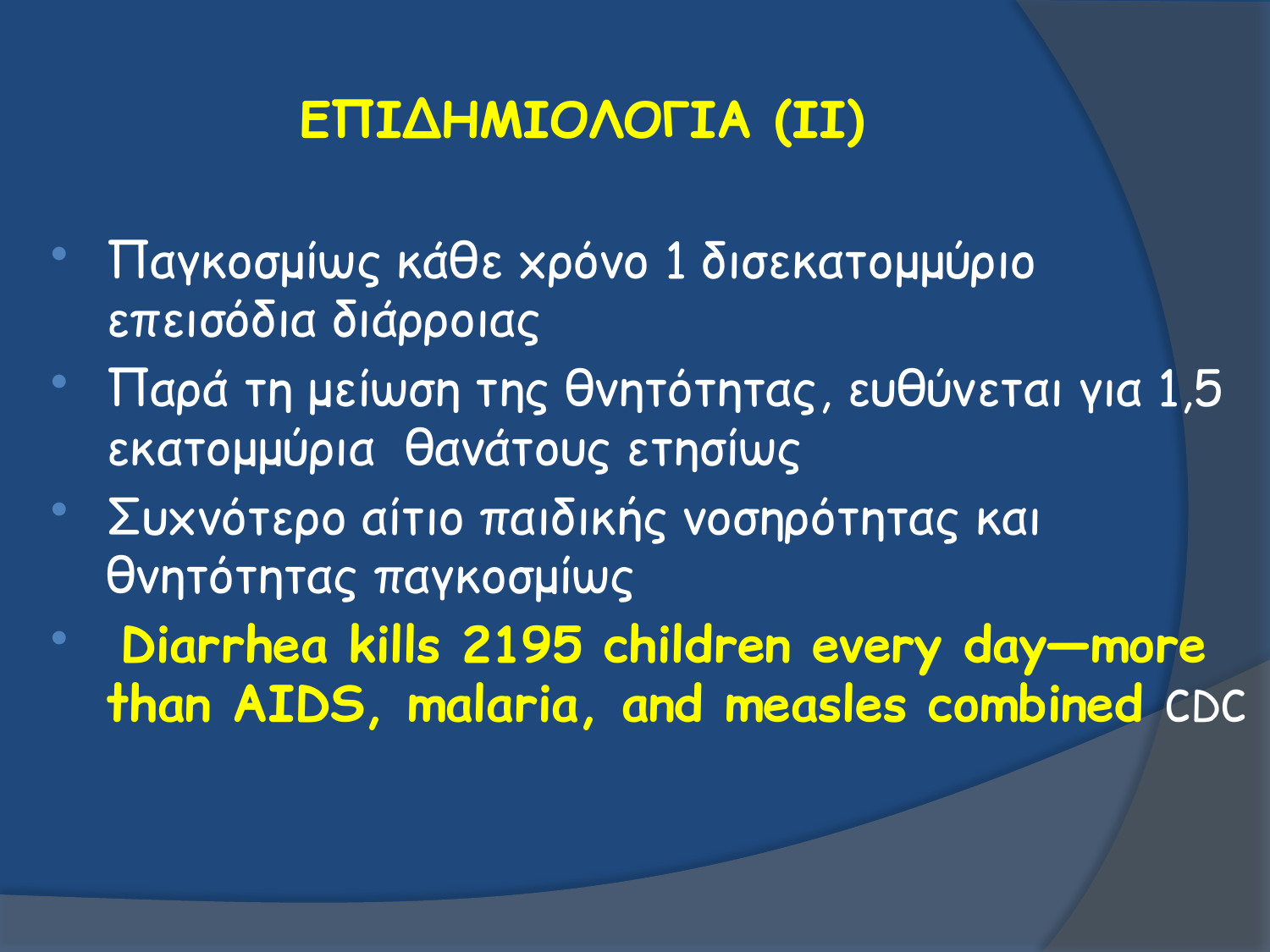

# ΕΠΙΔΗΜΙΟΛΟΓΙΑ (II)
Παγκοσμίως κάθε χρόνο 1 δισεκατομμύριο επεισόδια διάρροιας
Παρά τη μείωση της θνητότητας, ευθύνεται για 1,5 εκατομμύρια  θανάτους ετησίως
Συχνότερο αίτιο παιδικής νοσηρότητας και θνητότητας παγκοσμίως
 Diarrhea kills 2195 children every day—more than AIDS, malaria, and measles combined CDC